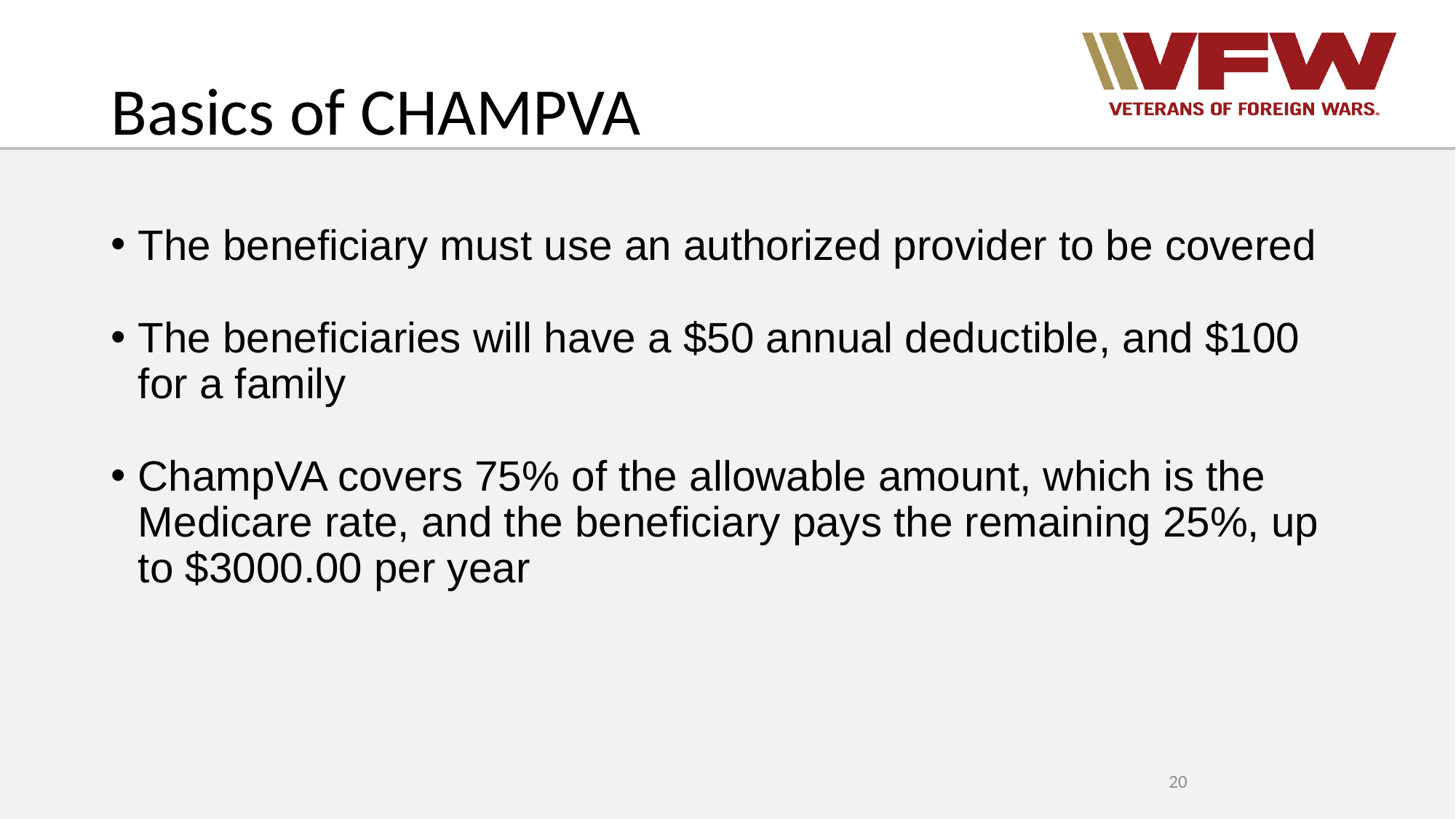

# Basics of CHAMPVA
The beneficiary must use an authorized provider to be covered

The beneficiaries will have a $50 annual deductible, and $100 for a family

ChampVA covers 75% of the allowable amount, which is the Medicare rate, and the beneficiary pays the remaining 25%, up to $3000.00 per year

20